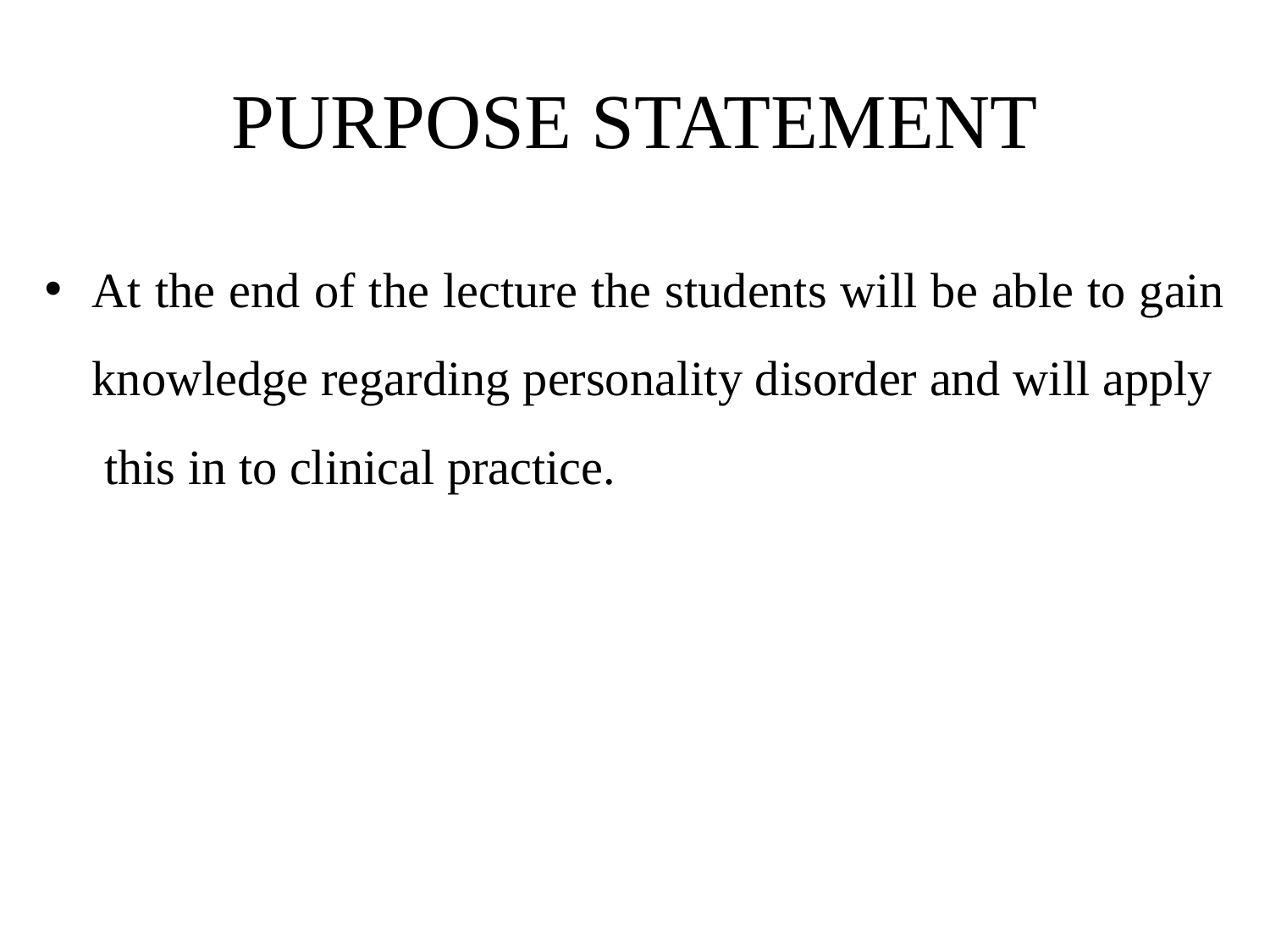

# PURPOSE STATEMENT
At the end of the lecture the students will be able to gain knowledge regarding personality disorder and will apply   this in to clinical practice.